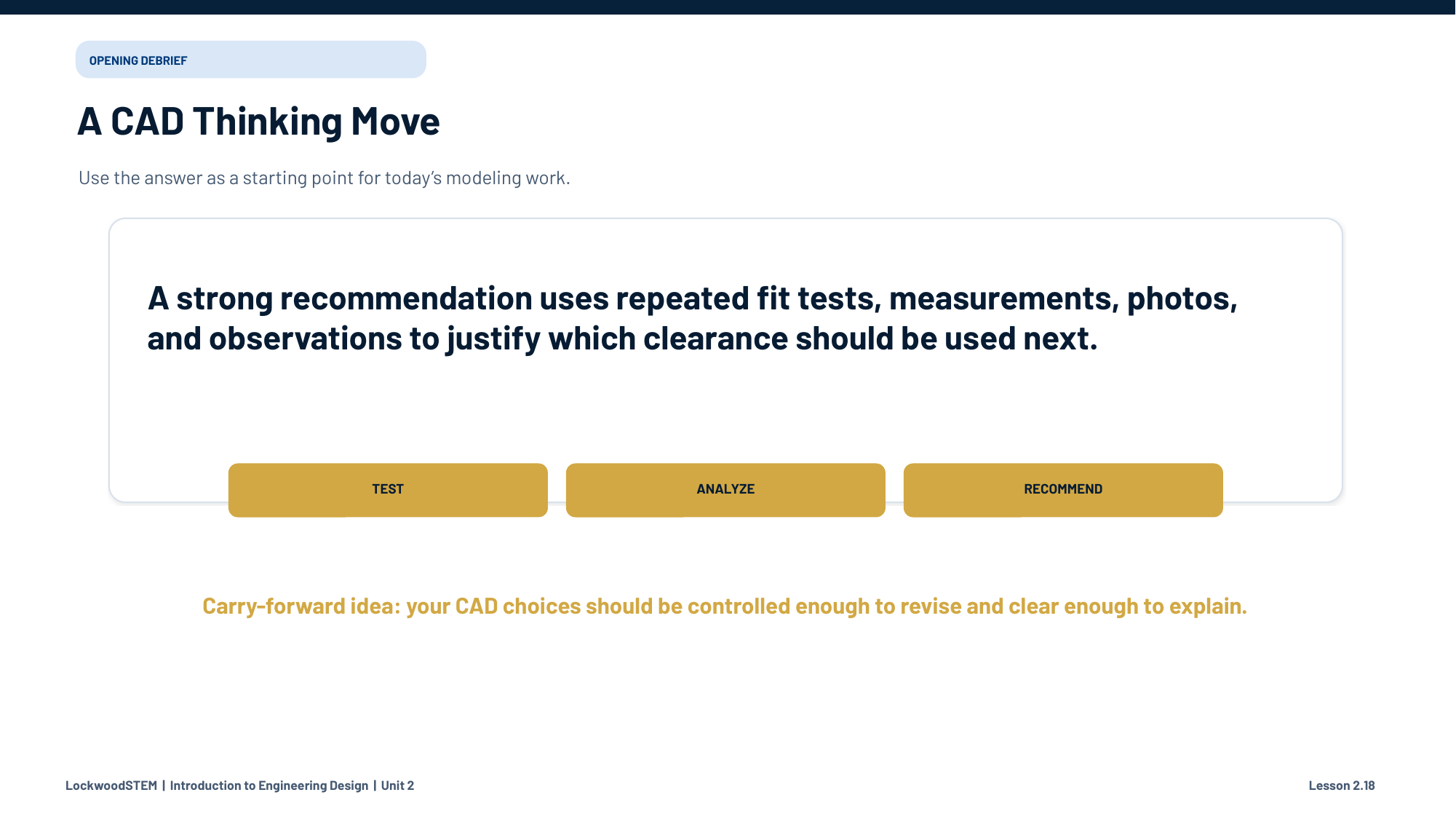

OPENING DEBRIEF
A CAD Thinking Move
Use the answer as a starting point for today’s modeling work.

A strong recommendation uses repeated fit tests, measurements, photos, and observations to justify which clearance should be used next.

TEST
ANALYZE
RECOMMEND
Carry-forward idea: your CAD choices should be controlled enough to revise and clear enough to explain.
LockwoodSTEM  |  Introduction to Engineering Design  |  Unit 2
Lesson 2.18